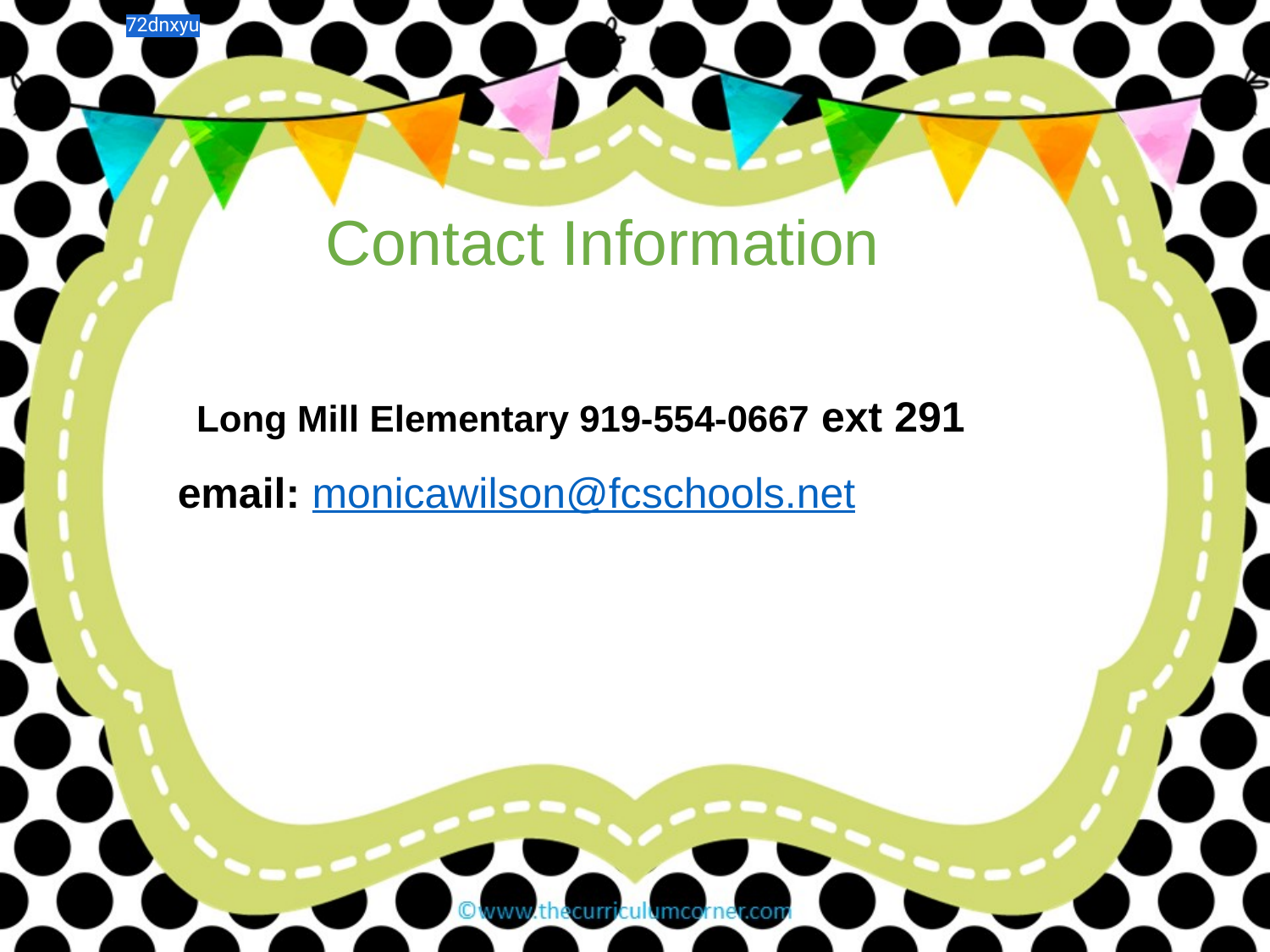

72dnxyu

Contact Information

Long Mill Elementary 919-554-0667 ext 291
      email: monicawilson@fcschools.net